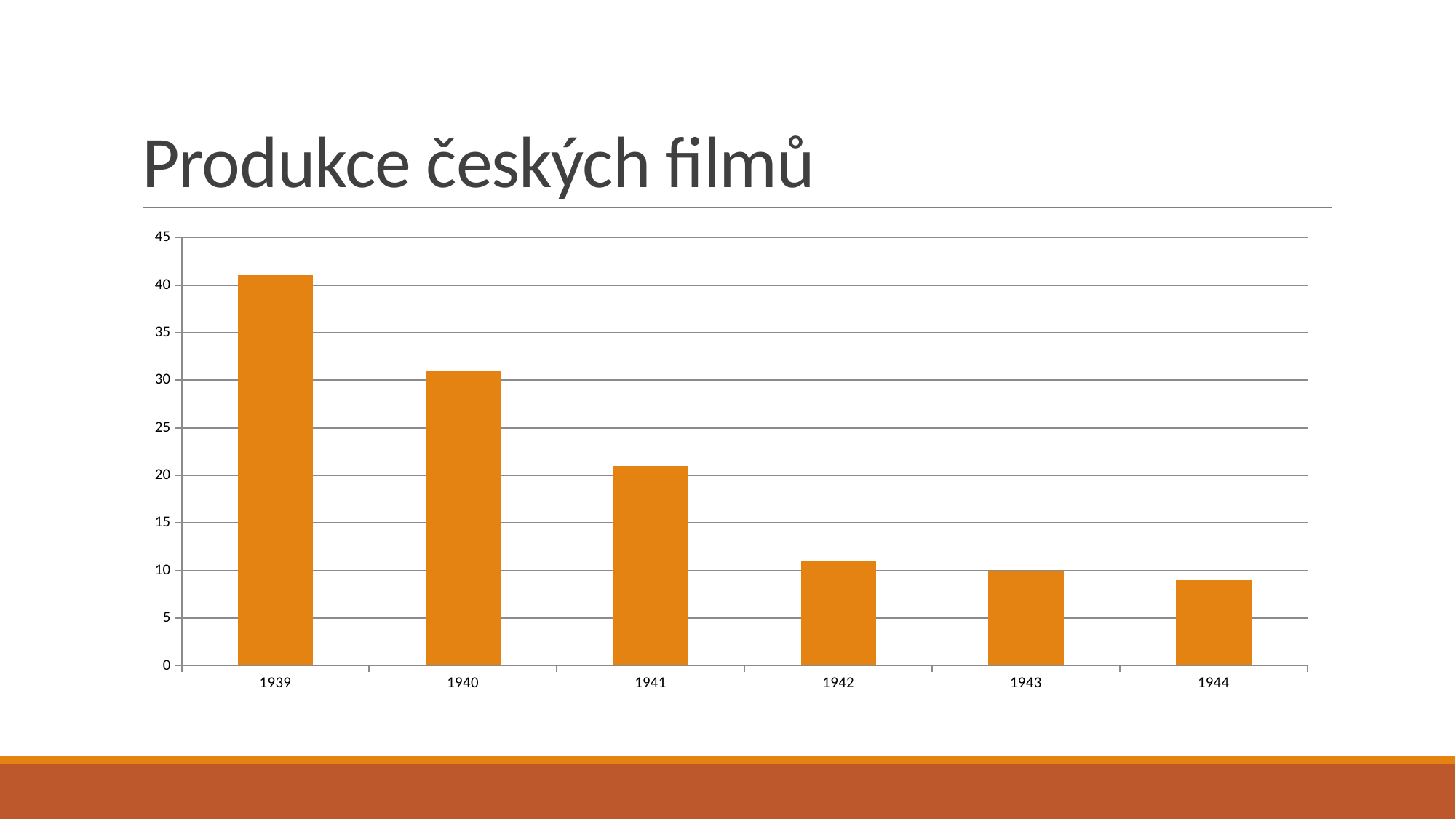

# Produkce českých filmů

### Chart

| Category |  |
|---|---|
| 1939 | 41.0 |
| 1940 | 31.0 |
| 1941 | 21.0 |
| 1942 | 11.0 |
| 1943 | 10.0 |
| 1944 | 9.0 |